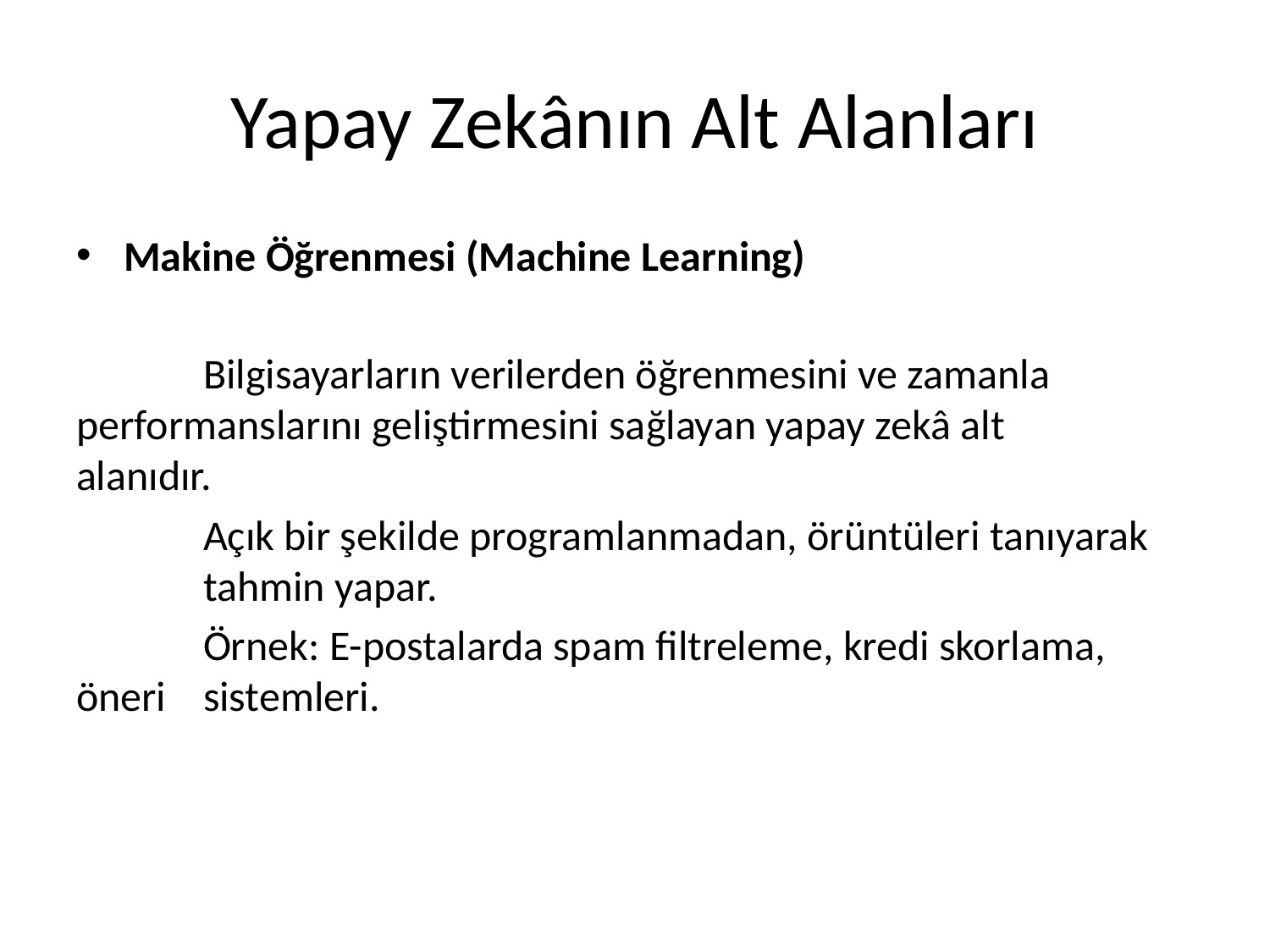

# Yapay Zekânın Alt Alanları
Makine Öğrenmesi (Machine Learning)

	Bilgisayarların verilerden öğrenmesini ve zamanla 	performanslarını geliştirmesini sağlayan yapay zekâ alt 	alanıdır.
	Açık bir şekilde programlanmadan, örüntüleri tanıyarak 	tahmin yapar.
	Örnek: E-postalarda spam filtreleme, kredi skorlama, öneri 	sistemleri.